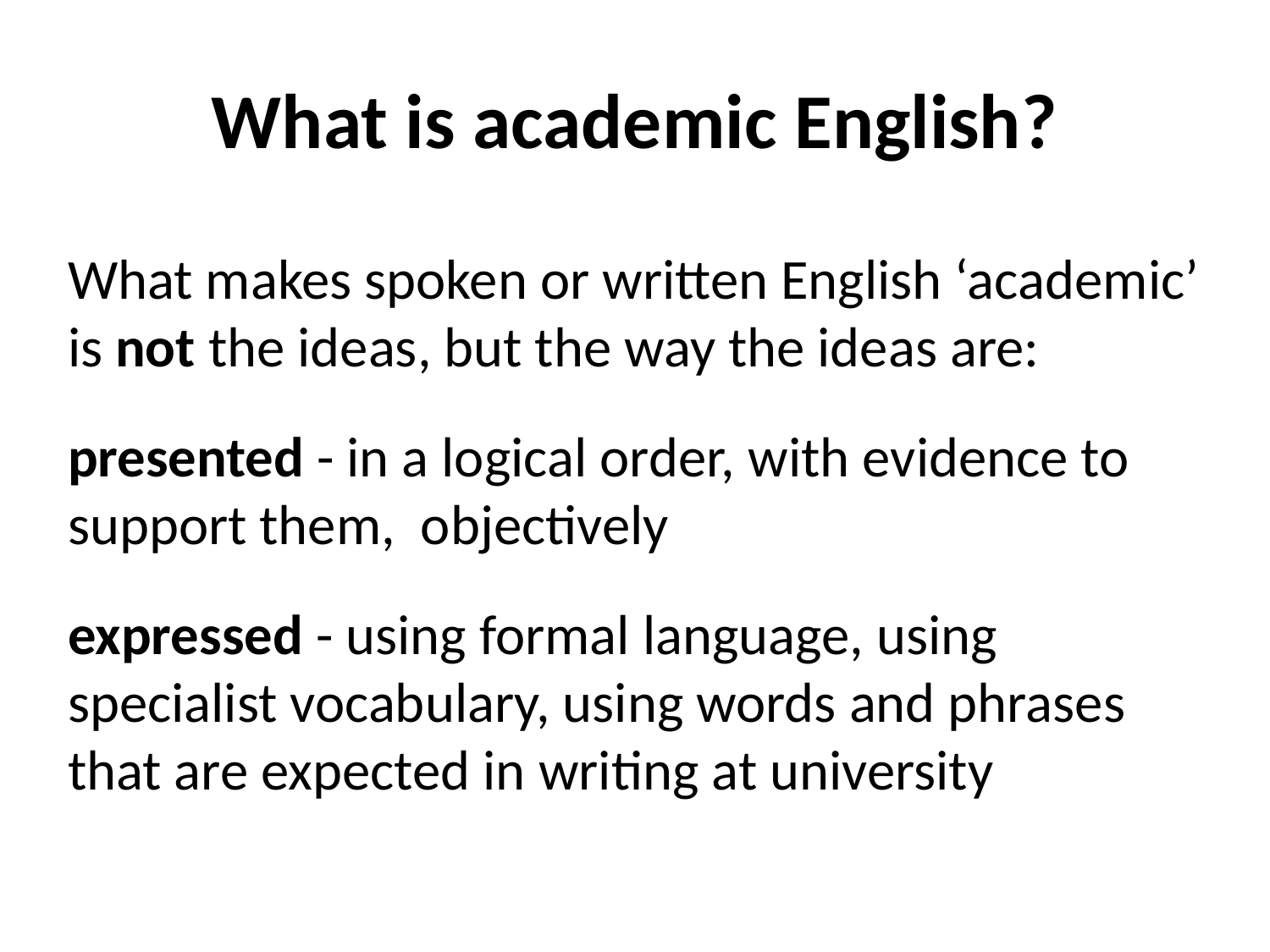

# What is academic English?

What makes spoken or written English ‘academic’
is not the ideas, but the way the ideas are:

presented - in a logical order, with evidence to
support them,  objectively

expressed - using formal language, using
specialist vocabulary, using words and phrases
that are expected in writing at university